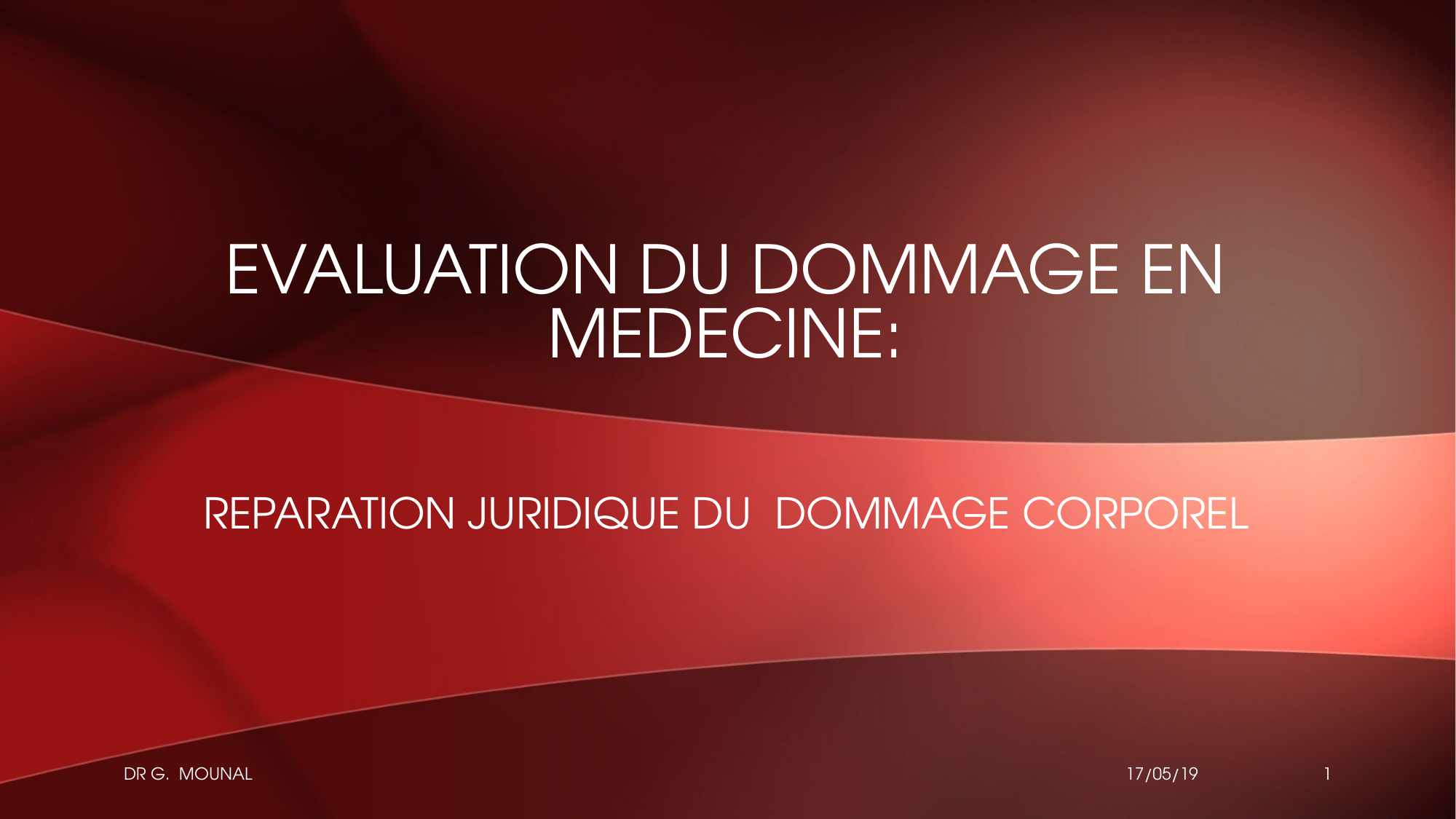

# EVALUATION DU DOMMAGE EN MEDECINE:
REPARATION JURIDIQUE DU  DOMMAGE CORPOREL
DR G.  MOUNAL
17/05/19
1